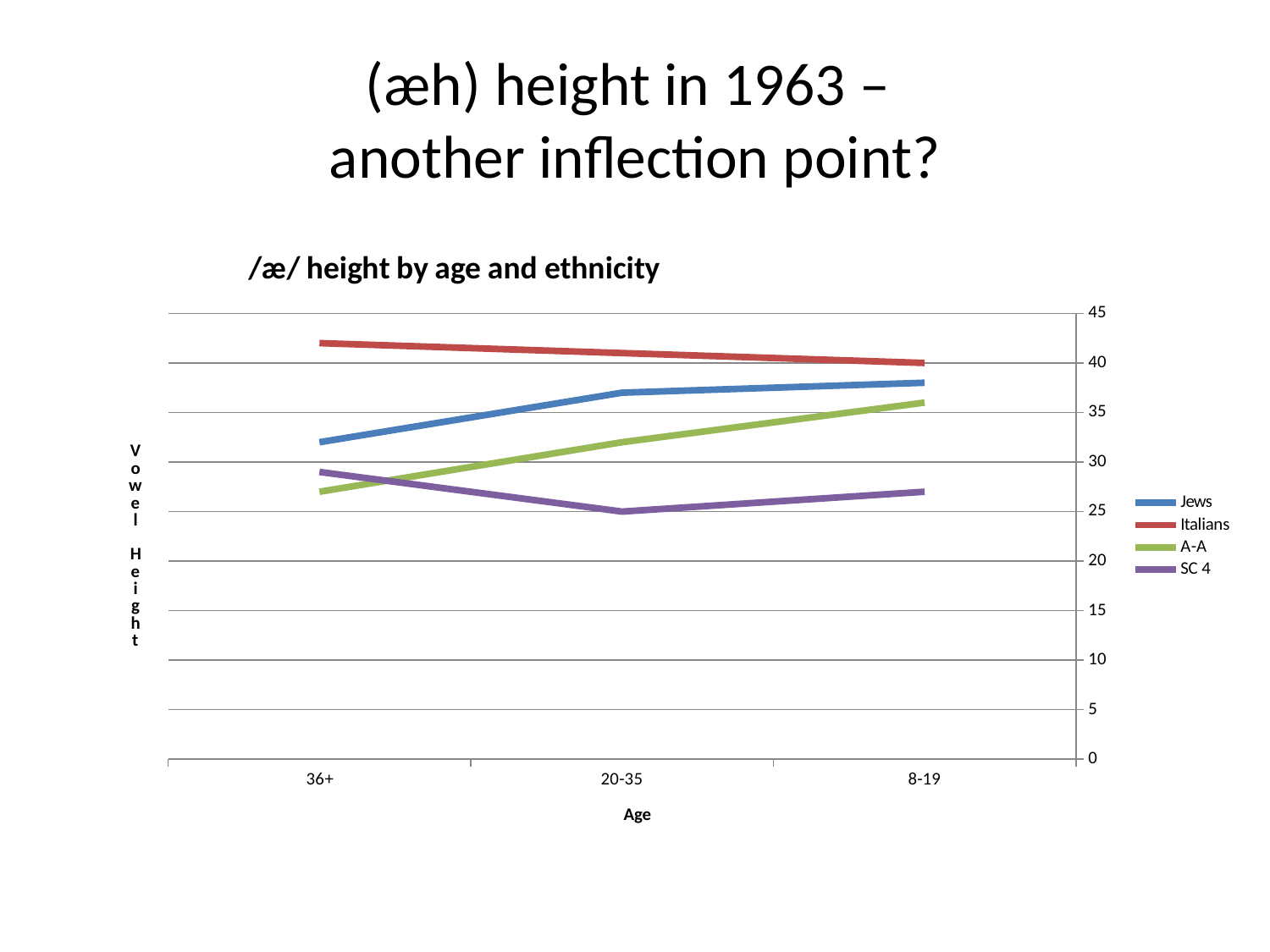

# (æh) height in 1963 – another inflection point?

### Chart: /æ/ height by age and ethnicity

| Category | Jews | Italians | A-A | SC 4 |
|---|---|---|---|---|
| 8-19 | 38.0 | 40.0 | 36.0 | 27.0 |
| 20-35 | 37.0 | 41.0 | 32.0 | 25.0 |
| 36+ | 32.0 | 42.0 | 27.0 | 29.0 |